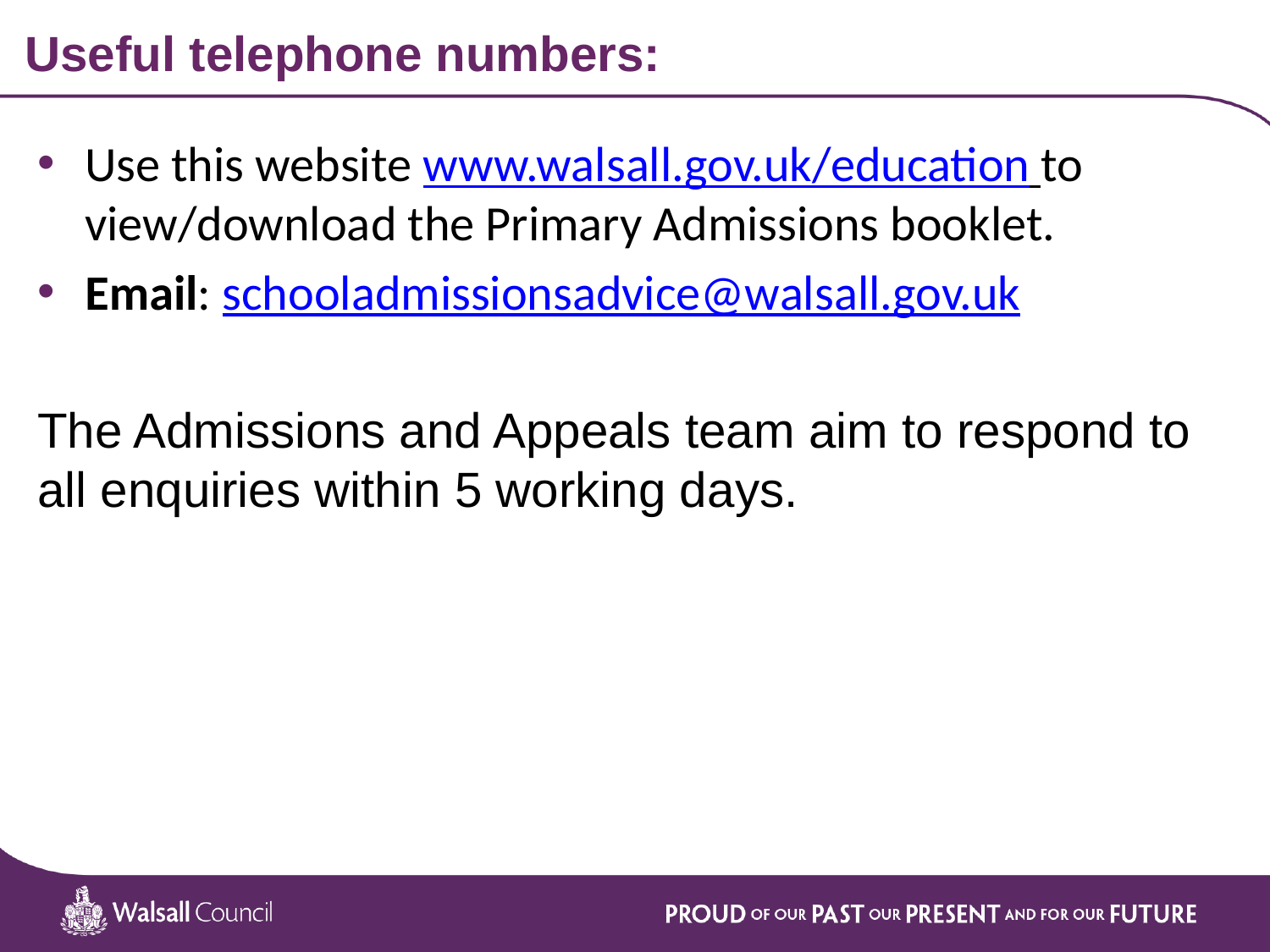

Useful telephone numbers:

Use this website www.walsall.gov.uk/education to view/download the Primary Admissions booklet.
Email: schooladmissionsadvice@walsall.gov.uk

The Admissions and Appeals team aim to respond to all enquiries within 5 working days.